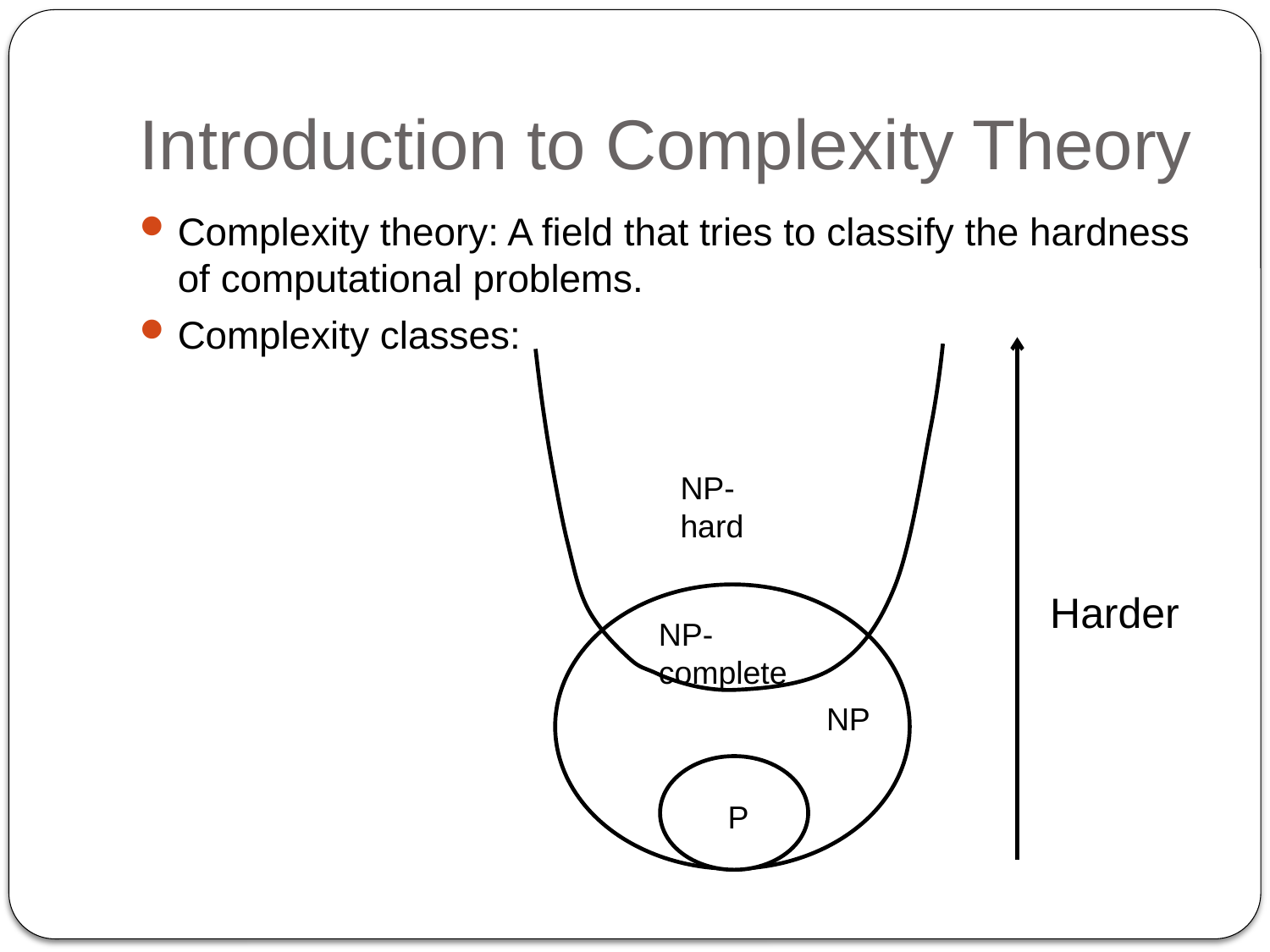

# Introduction to Complexity Theory
Complexity theory: A field that tries to classify the hardness of computational problems.
Complexity classes:

NP-hard
Harder

NP-complete
NP

P